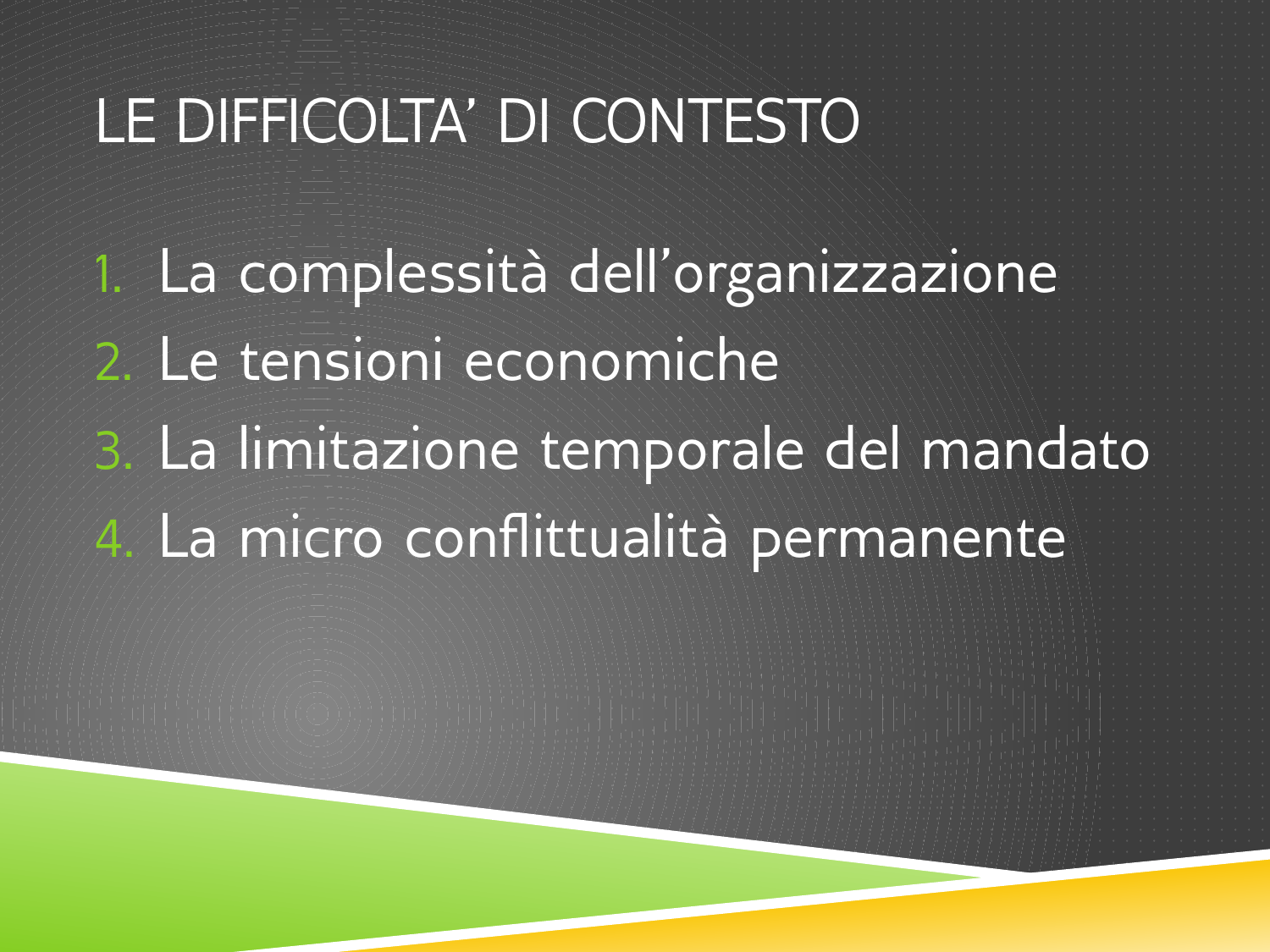

# LE DIFFICOLTA’ DI CONTESTO
La complessità dell’organizzazione
Le tensioni economiche
La limitazione temporale del mandato
La micro conflittualità permanente